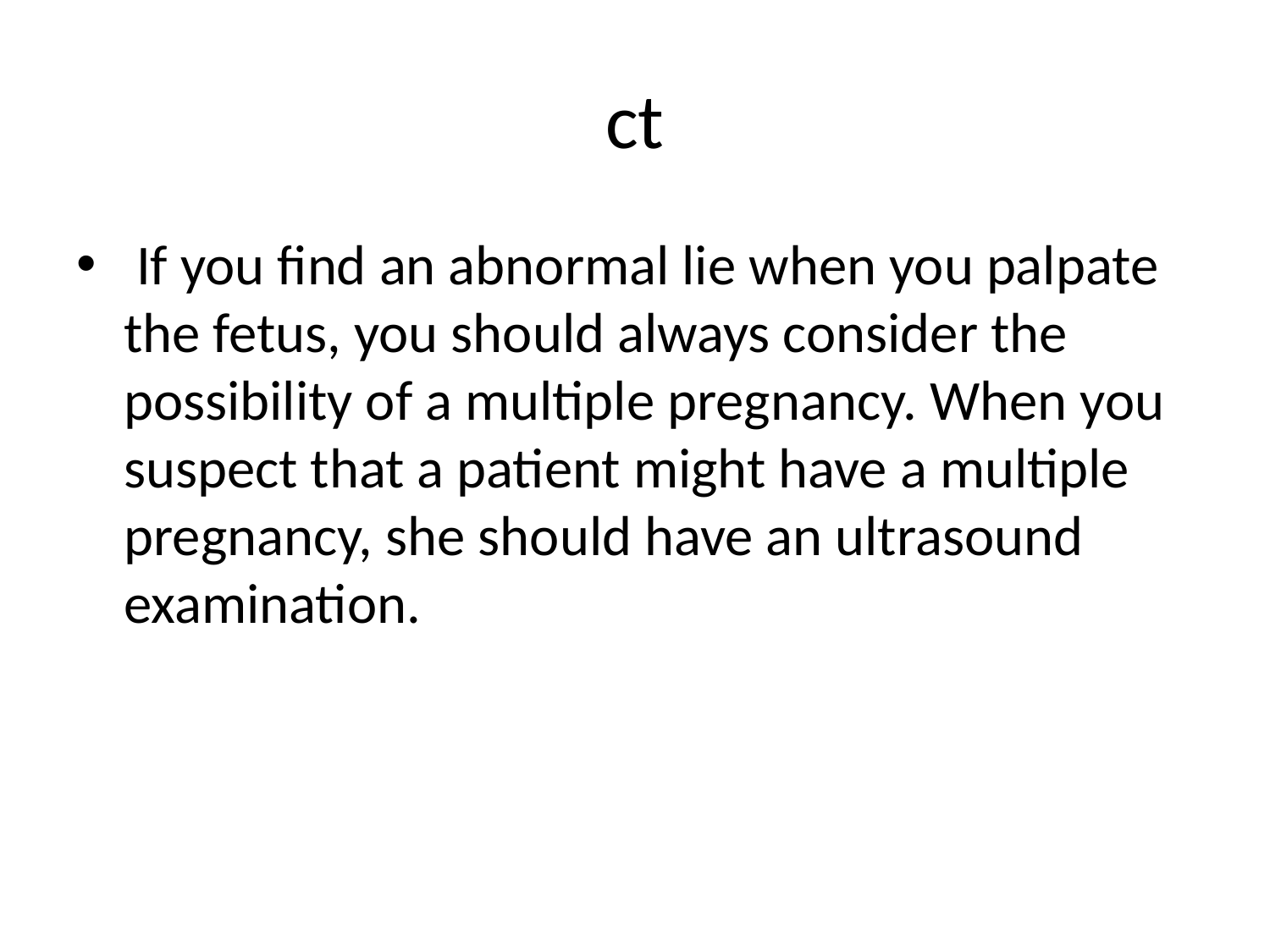

# ct
 If you find an abnormal lie when you palpate the fetus, you should always consider the possibility of a multiple pregnancy. When you suspect that a patient might have a multiple pregnancy, she should have an ultrasound examination.